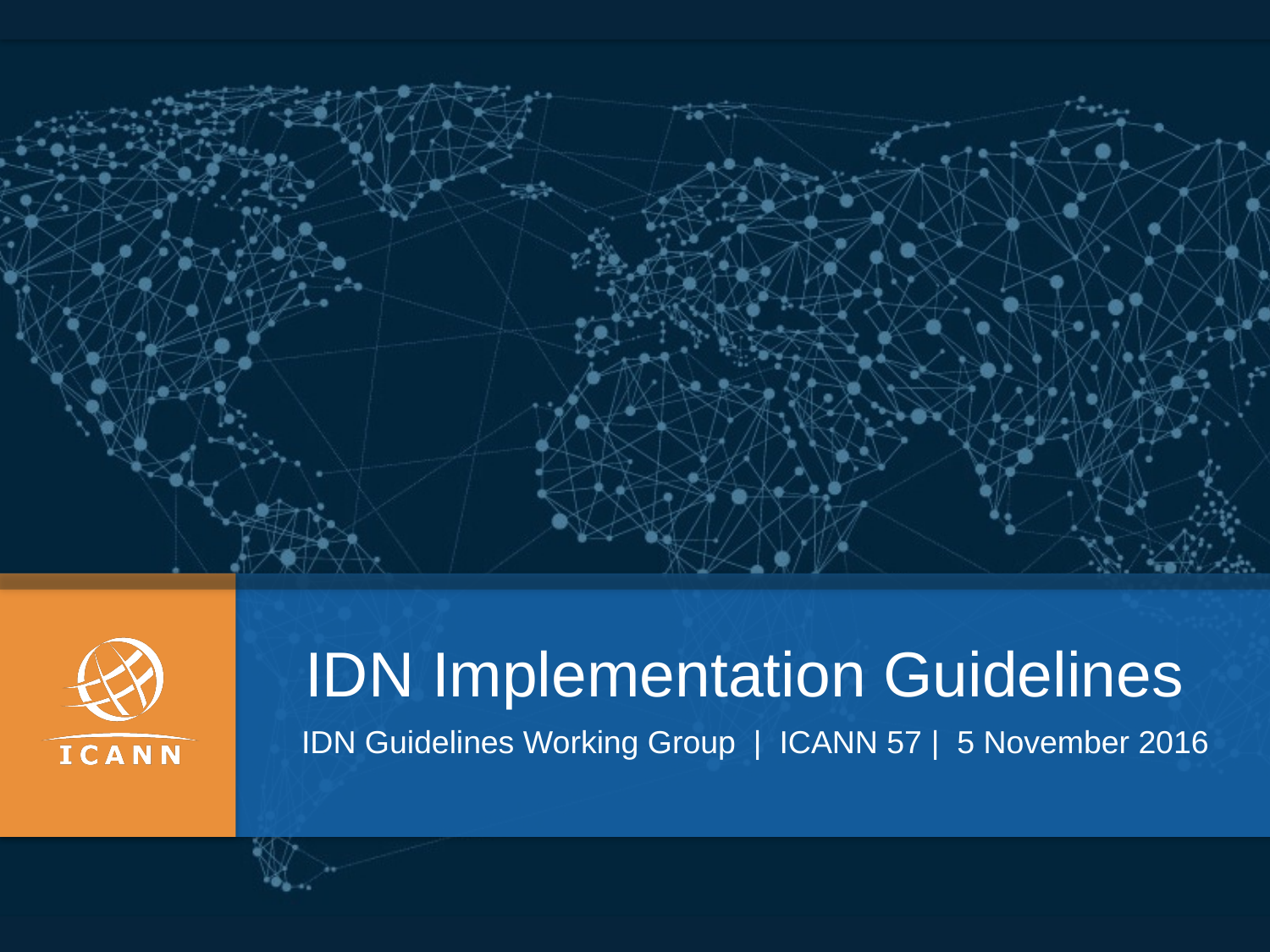

IDN Implementation Guidelines
IDN Guidelines Working Group  |  ICANN 57 |  5 November 2016